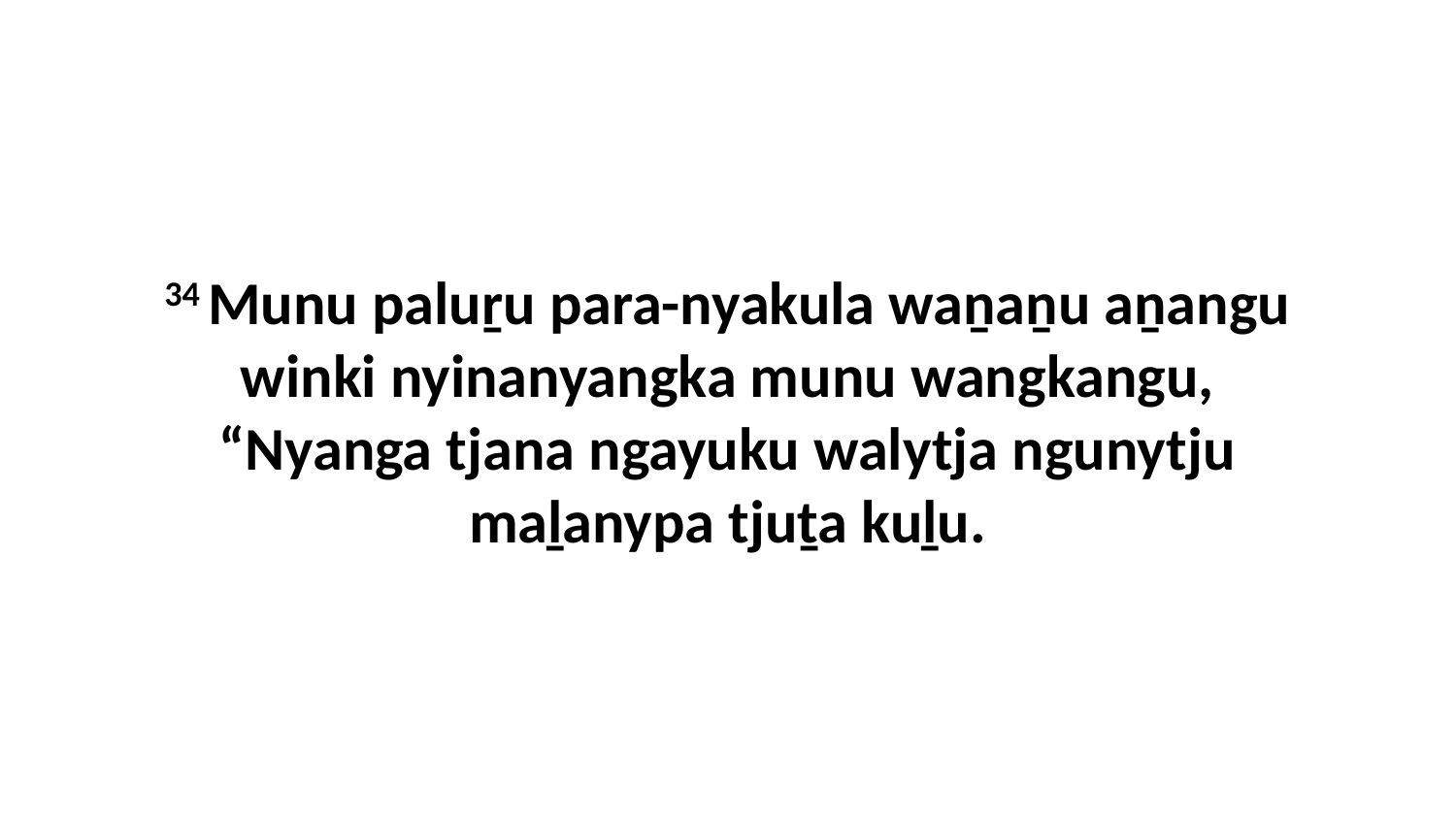

34 Munu paluṟu para-nyakula waṉaṉu aṉangu winki nyinanyangka munu wangkangu, “Nyanga tjana ngayuku walytja ngunytju maḻanypa tjuṯa kuḻu.